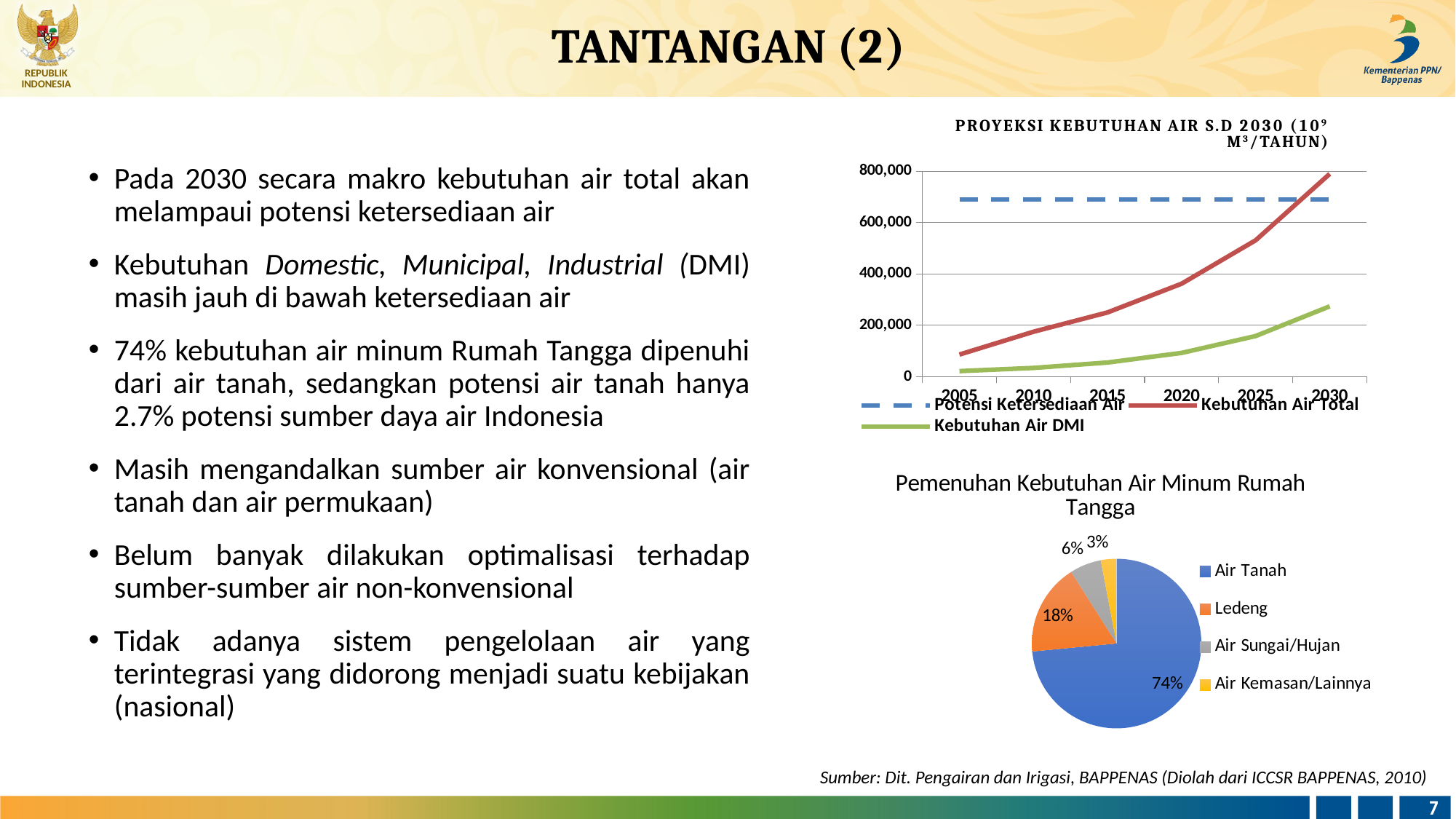

# TANTANGAN (2)
proyeksi kebutuhan air s.d 2030 (109 m3/tahun)
Pada 2030 secara makro kebutuhan air total akan melampaui potensi ketersediaan air
Kebutuhan Domestic, Municipal, Industrial (DMI) masih jauh di bawah ketersediaan air
74% kebutuhan air minum Rumah Tangga dipenuhi dari air tanah, sedangkan potensi air tanah hanya 2.7% potensi sumber daya air Indonesia
Masih mengandalkan sumber air konvensional (air tanah dan air permukaan)
Belum banyak dilakukan optimalisasi terhadap sumber-sumber air non-konvensional
Tidak adanya sistem pengelolaan air yang terintegrasi yang didorong menjadi suatu kebijakan (nasional)

### Chart

| Category |  |  |  |
|---|---|---|---|
| 2005 | 691313.7 | 86376.21010000001 | 21817.88399999999 |
| 2010 | 691313.7 | 175179.287 | 34173.26 |
| 2015 | 691313.7 | 250369.061 | 55358.369000000006 |
| 2020 | 691313.7 | 362367.61 | 92731.17700000003 |
| 2025 | 691313.7 | 531387.03 | 158392.0470000001 |
| 2030 | 691313.7 | 790044.2509999989 | 274192.2840000002 |

### Chart: Pemenuhan Kebutuhan Air Minum Rumah Tangga

| Category | Sales |
|---|---|
| Air Tanah | 0.735 |
| Ledeng | 0.175 |
| Air Sungai/Hujan | 0.06 |
| Air Kemasan/Lainnya | 0.03 |
Sumber: Dit. Pengairan dan Irigasi, BAPPENAS (Diolah dari ICCSR BAPPENAS, 2010)
7